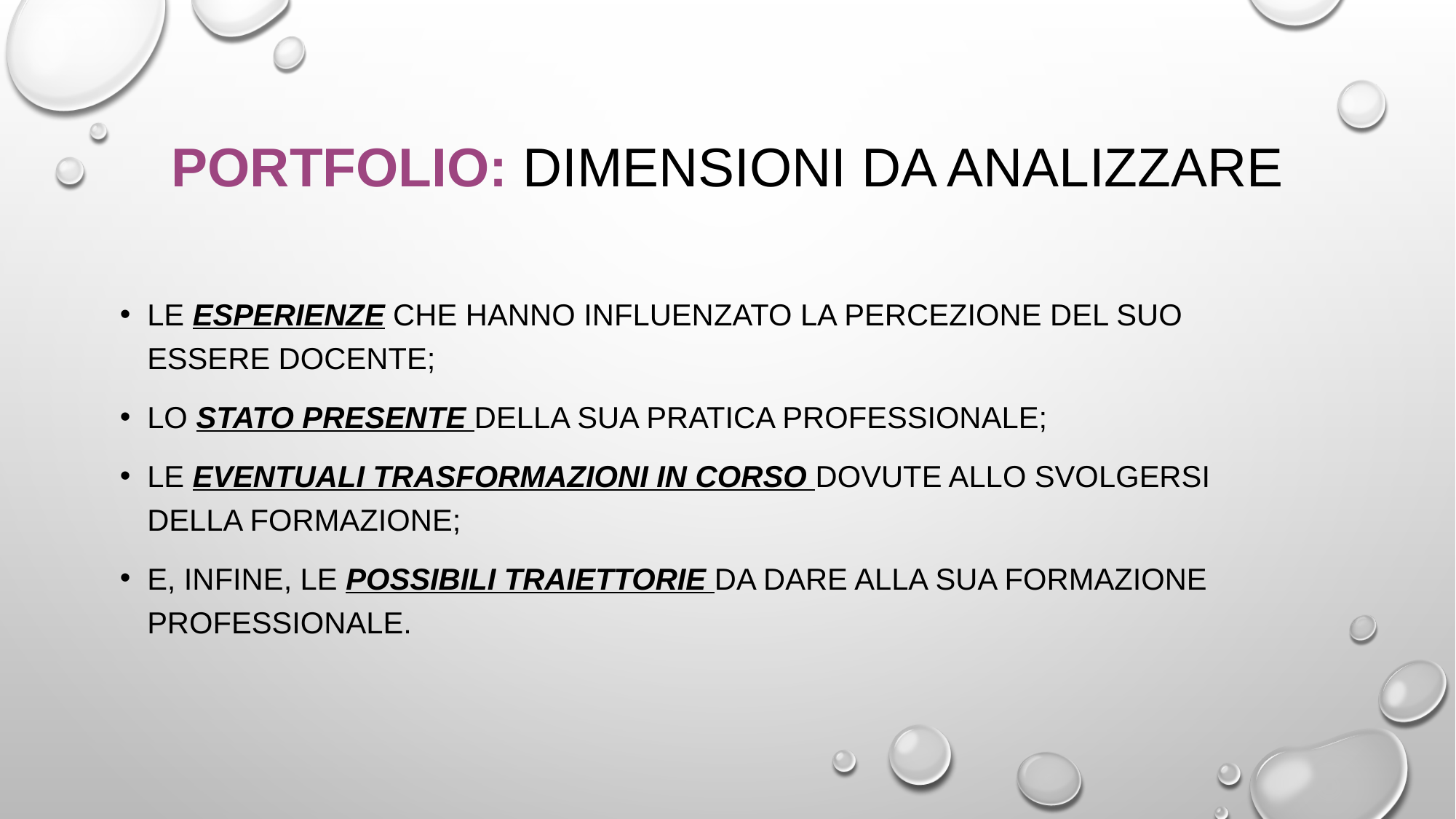

# PORTFOLIO: dimensioni da analizzare
le esperienze che hanno influenzato la percezione del suo essere docente;
lo stato presente della sua pratica professionale;
Le eventuali trasformazioni in corso dovute allo svolgersi della formazione;
e, infine, le possibili traiettorie da dare alla sua formazione professionale.